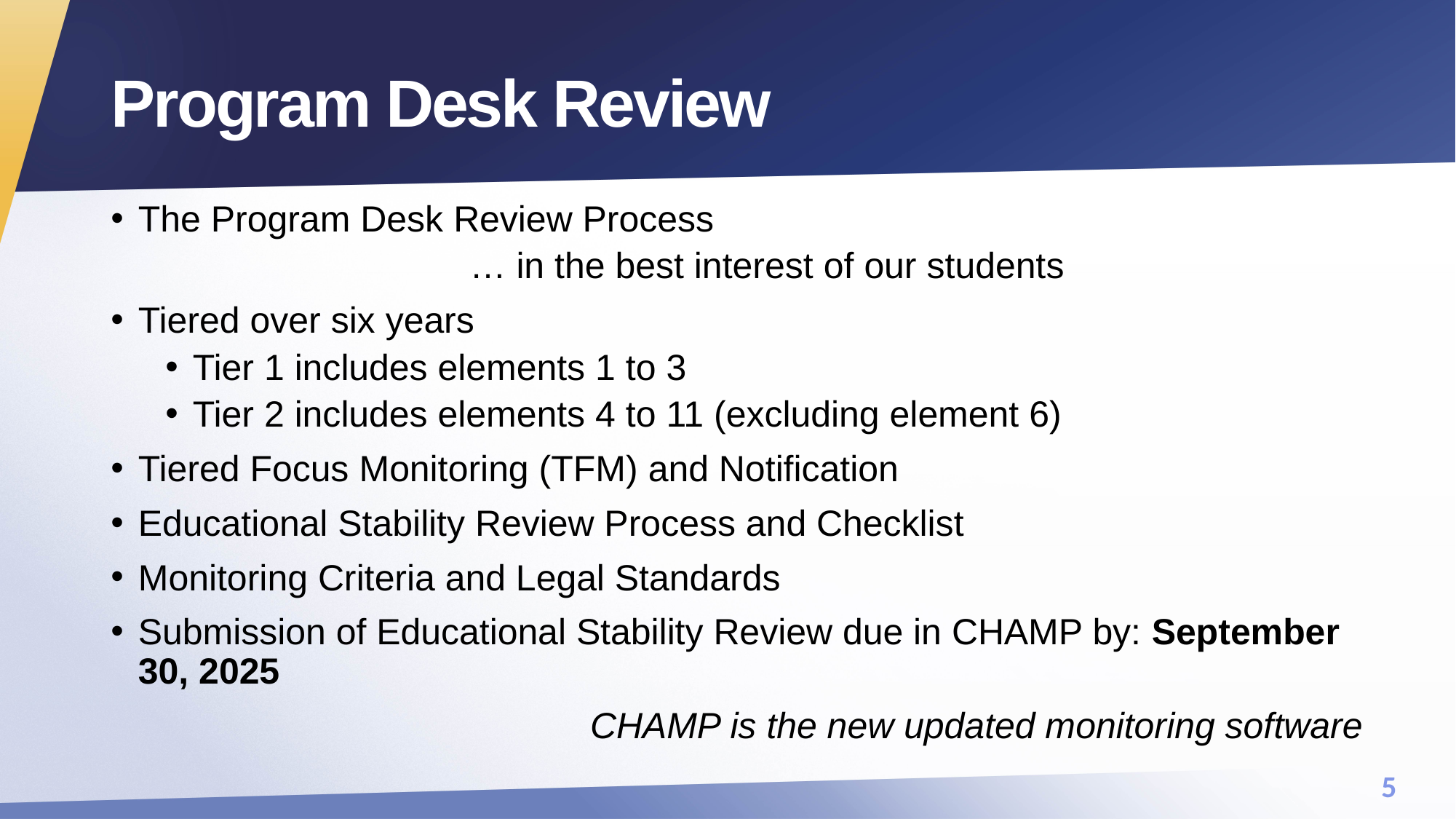

5
# Program Desk Review
The Program Desk Review Process
… in the best interest of our students
Tiered over six years
Tier 1 includes elements 1 to 3
Tier 2 includes elements 4 to 11 (excluding element 6)
Tiered Focus Monitoring (TFM) and Notification
Educational Stability Review Process and Checklist
Monitoring Criteria and Legal Standards
Submission of Educational Stability Review due in CHAMP by: September 30, 2025
CHAMP is the new updated monitoring software